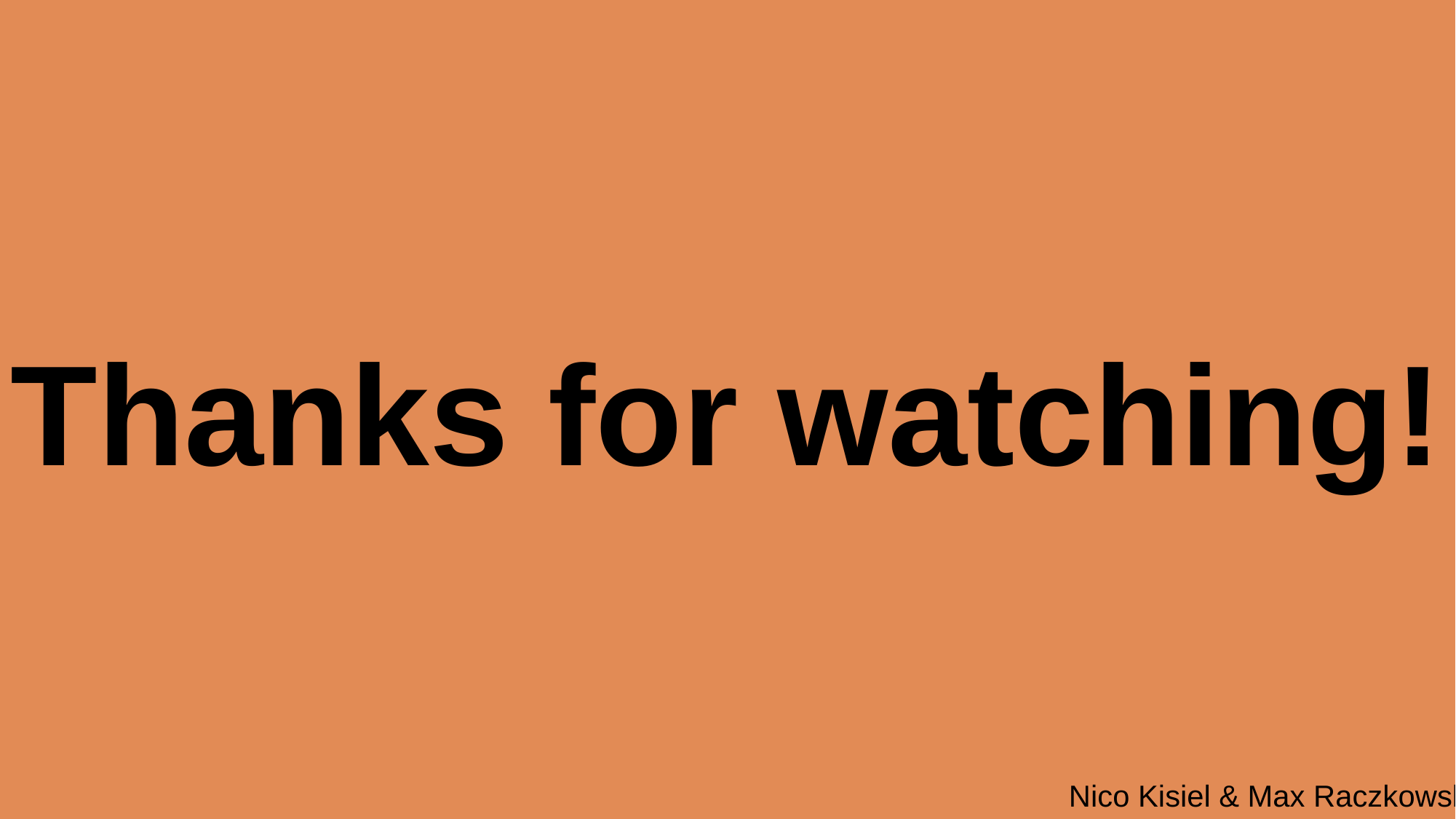

Thanks for watching!
Nico Kisiel & Max Raczkowski